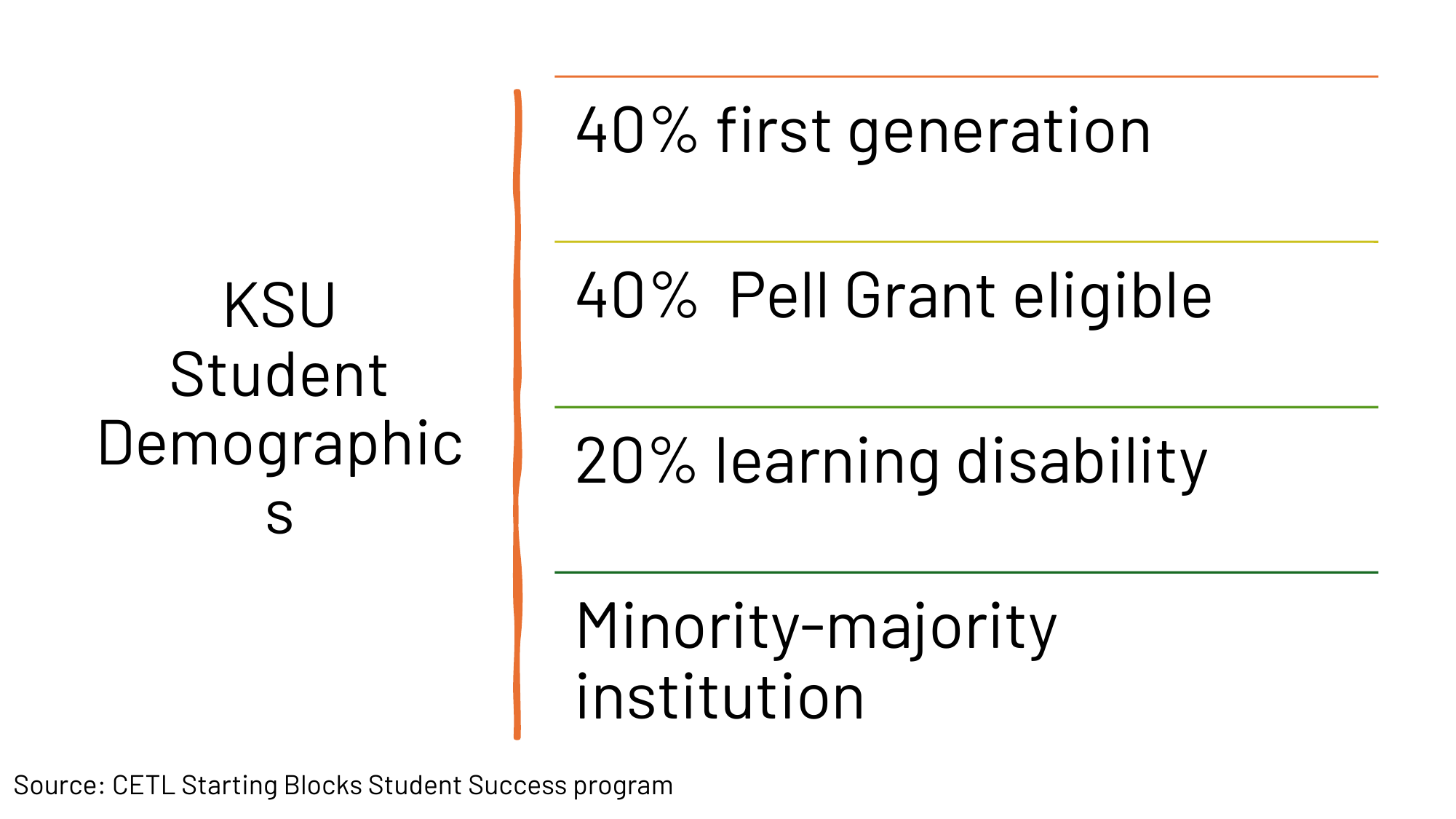

40% first generation
40%  Pell Grant eligible
20% learning disability
Minority-majority institution
# KSU Student Demographics

Source: CETL Starting Blocks Student Success program